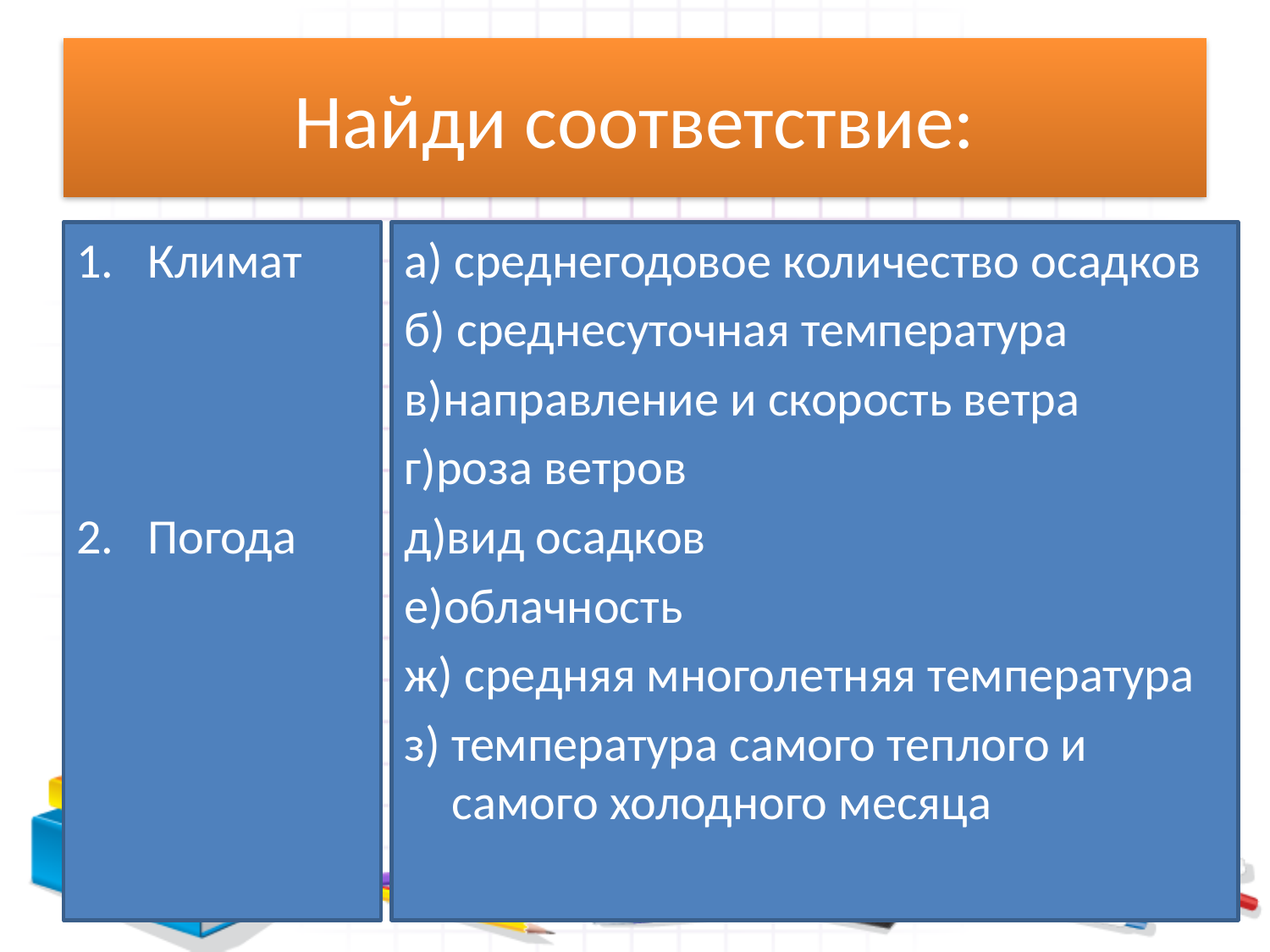

# Найди соответствие:
Климат

Погода
а) среднегодовое количество осадков
б) среднесуточная температура
в)направление и скорость ветра
г)роза ветров
д)вид осадков
е)облачность
ж) средняя многолетняя температура
з) температура самого теплого и самого холодного месяца